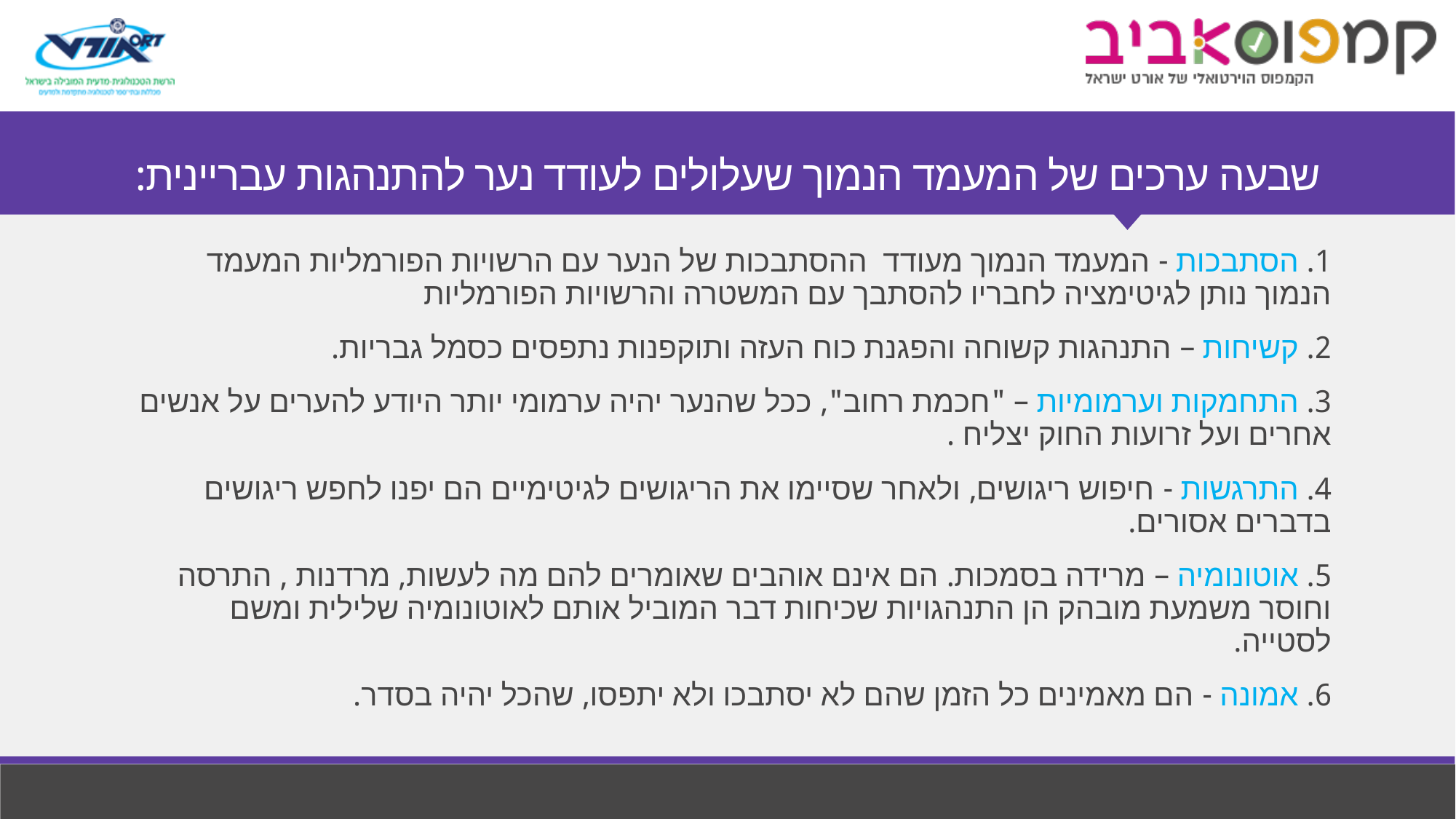

# שבעה ערכים של המעמד הנמוך שעלולים לעודד נער להתנהגות עבריינית:
1. הסתבכות - המעמד הנמוך מעודד  ההסתבכות של הנער עם הרשויות הפורמליות המעמד הנמוך נותן לגיטימציה לחבריו להסתבך עם המשטרה והרשויות הפורמליות
2. קשיחות – התנהגות קשוחה והפגנת כוח העזה ותוקפנות נתפסים כסמל גבריות.
3. התחמקות וערמומיות – "חכמת רחוב", ככל שהנער יהיה ערמומי יותר היודע להערים על אנשים אחרים ועל זרועות החוק יצליח .
4. התרגשות - חיפוש ריגושים, ולאחר שסיימו את הריגושים לגיטימיים הם יפנו לחפש ריגושים בדברים אסורים.
5. אוטונומיה – מרידה בסמכות. הם אינם אוהבים שאומרים להם מה לעשות, מרדנות , התרסה וחוסר משמעת מובהק הן התנהגויות שכיחות דבר המוביל אותם לאוטונומיה שלילית ומשם לסטייה.
6. אמונה - הם מאמינים כל הזמן שהם לא יסתבכו ולא יתפסו, שהכל יהיה בסדר.